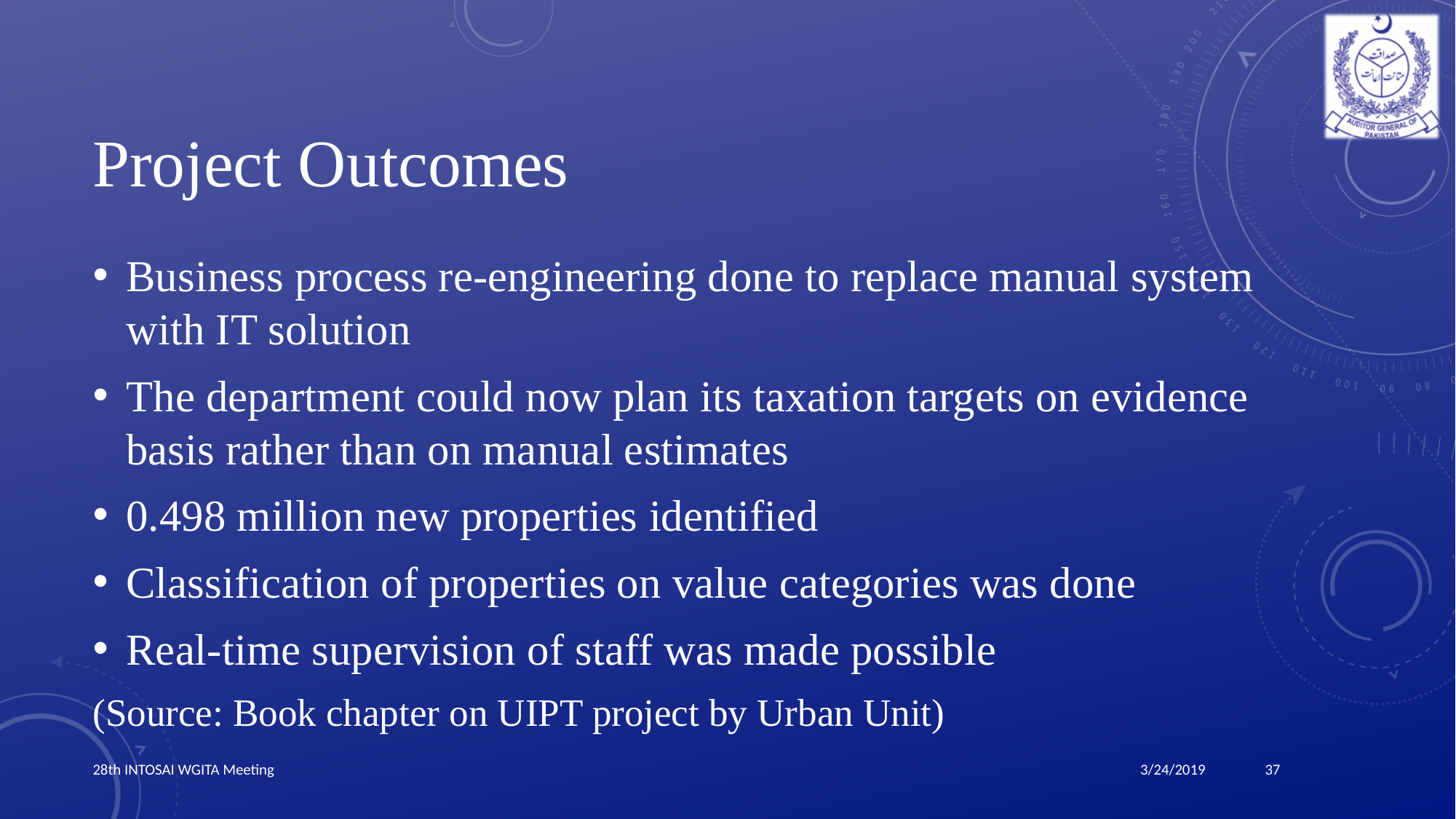

# Project Outcomes
Business process re-engineering done to replace manual system with IT solution
The department could now plan its taxation targets on evidence basis rather than on manual estimates
0.498 million new properties identified
Classification of properties on value categories was done
Real-time supervision of staff was made possible
(Source: Book chapter on UIPT project by Urban Unit)
28th INTOSAI WGITA Meeting
37
3/24/2019